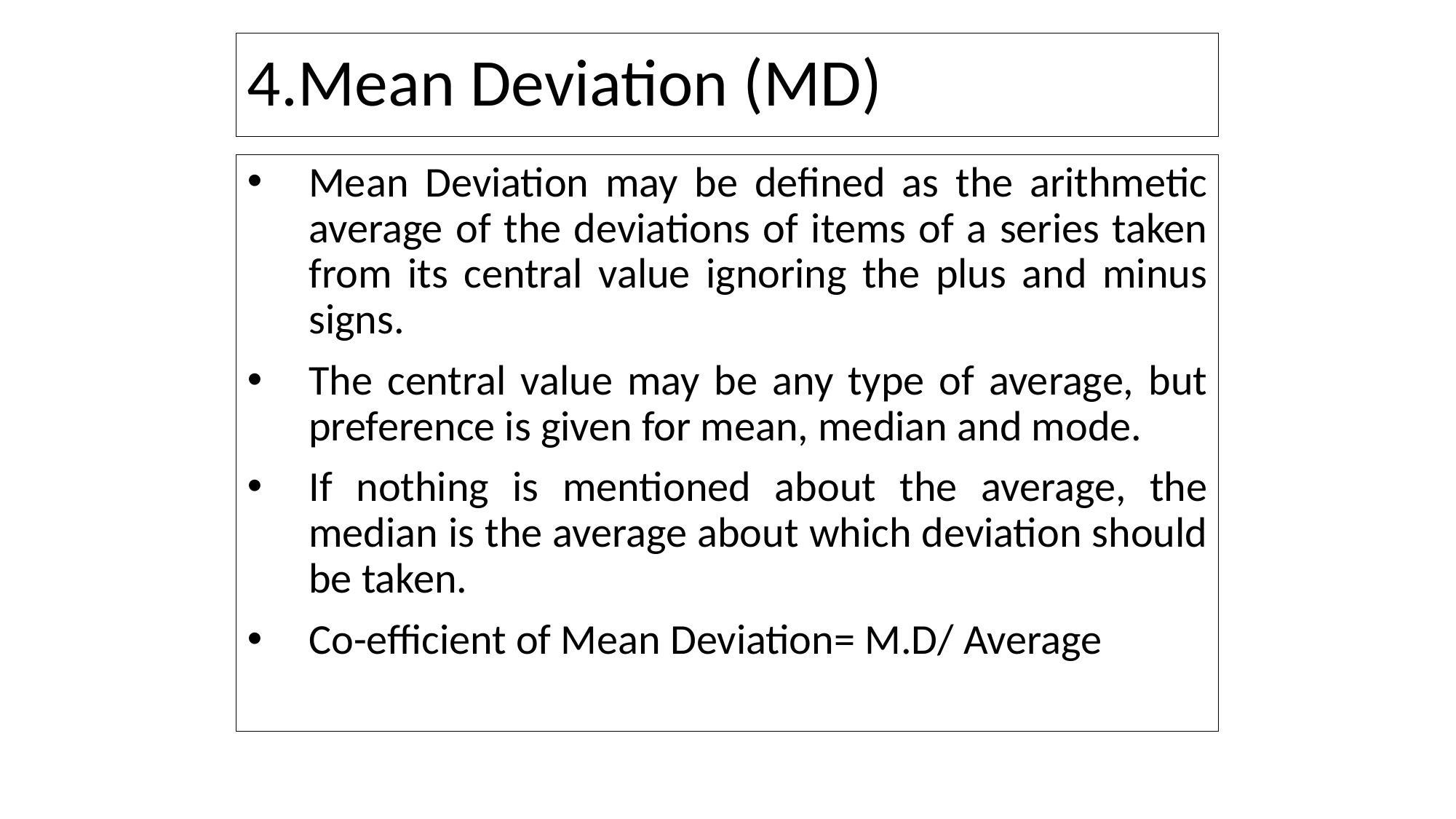

# 4.Mean Deviation (MD)
Mean Deviation may be defined as the arithmetic average of the deviations of items of a series taken from its central value ignoring the plus and minus signs.
The central value may be any type of average, but preference is given for mean, median and mode.
If nothing is mentioned about the average, the median is the average about which deviation should be taken.
Co-efficient of Mean Deviation= M.D/ Average